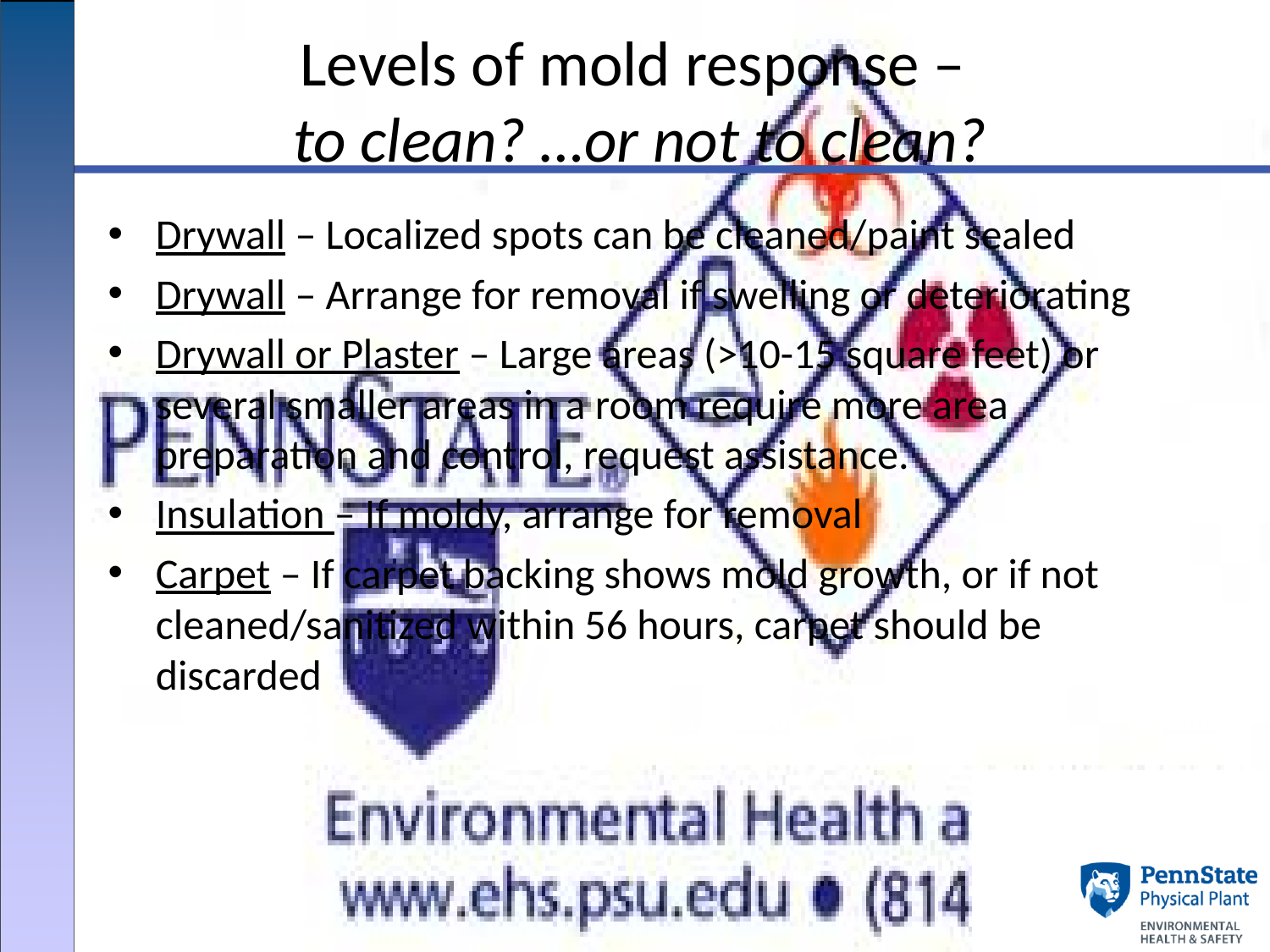

# Levels of mold response – to clean? …or not to clean?
Drywall – Localized spots can be cleaned/paint sealed
Drywall – Arrange for removal if swelling or deteriorating
Drywall or Plaster – Large areas (>10-15 square feet) or several smaller areas in a room require more area preparation and control, request assistance.
Insulation – If moldy, arrange for removal
Carpet – If carpet backing shows mold growth, or if not cleaned/sanitized within 56 hours, carpet should be discarded